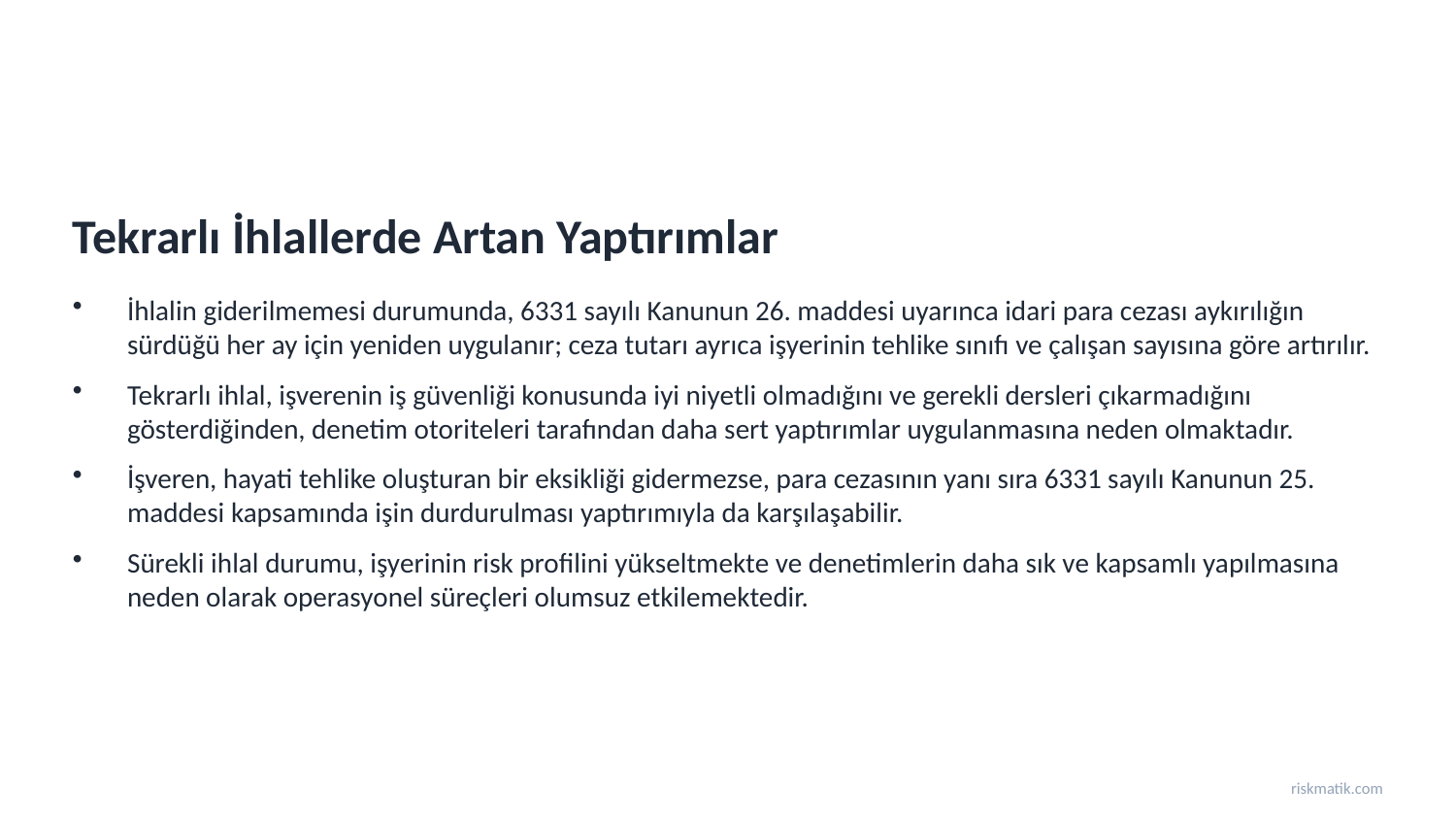

Tekrarlı İhlallerde Artan Yaptırımlar
İhlalin giderilmemesi durumunda, 6331 sayılı Kanunun 26. maddesi uyarınca idari para cezası aykırılığın sürdüğü her ay için yeniden uygulanır; ceza tutarı ayrıca işyerinin tehlike sınıfı ve çalışan sayısına göre artırılır.
Tekrarlı ihlal, işverenin iş güvenliği konusunda iyi niyetli olmadığını ve gerekli dersleri çıkarmadığını gösterdiğinden, denetim otoriteleri tarafından daha sert yaptırımlar uygulanmasına neden olmaktadır.
İşveren, hayati tehlike oluşturan bir eksikliği gidermezse, para cezasının yanı sıra 6331 sayılı Kanunun 25. maddesi kapsamında işin durdurulması yaptırımıyla da karşılaşabilir.
Sürekli ihlal durumu, işyerinin risk profilini yükseltmekte ve denetimlerin daha sık ve kapsamlı yapılmasına neden olarak operasyonel süreçleri olumsuz etkilemektedir.
riskmatik.com